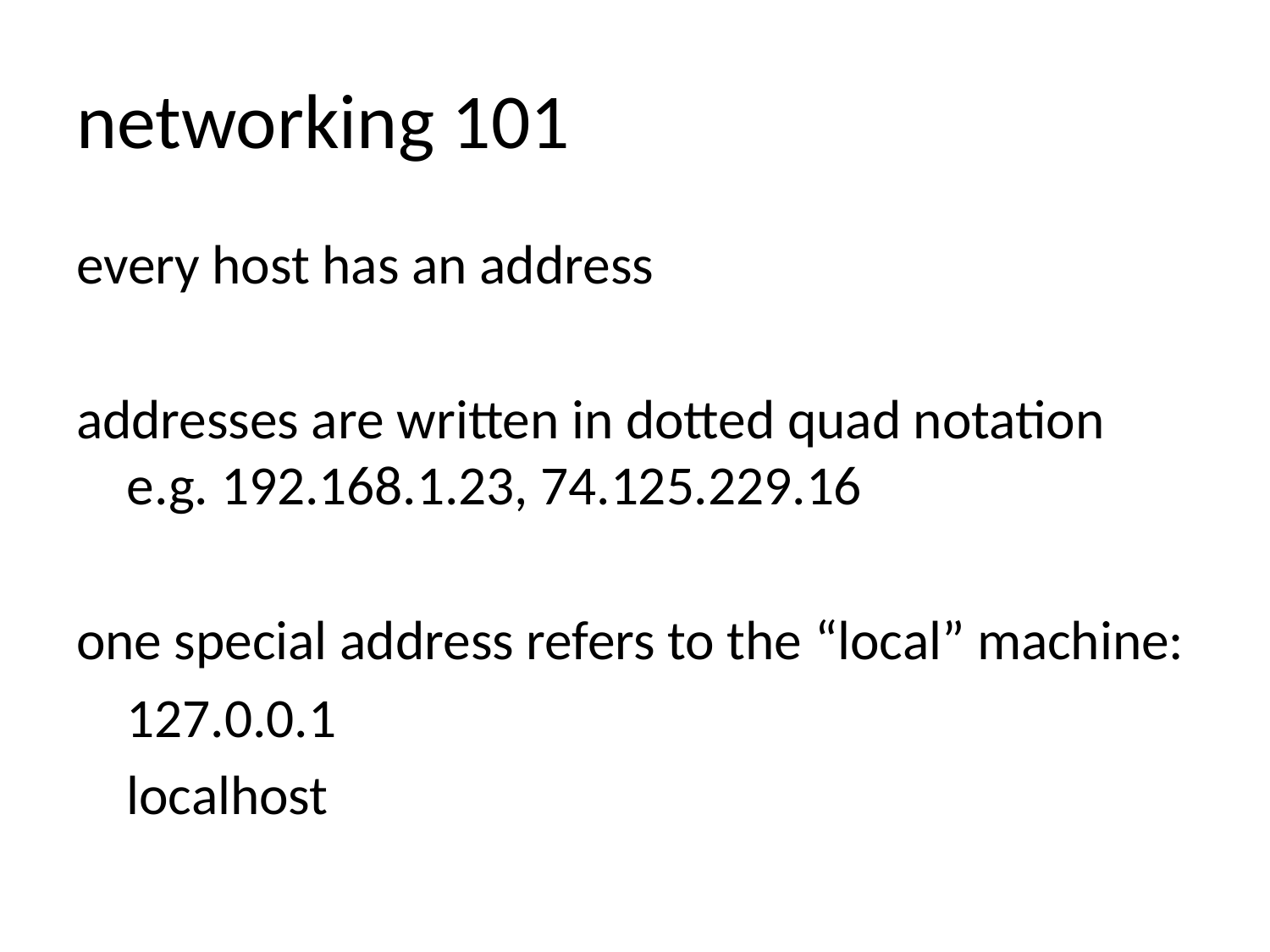

# networking 101
every host has an address

addresses are written in dotted quad notation e.g. 192.168.1.23, 74.125.229.16

one special address refers to the “local” machine:
	127.0.0.1
	localhost